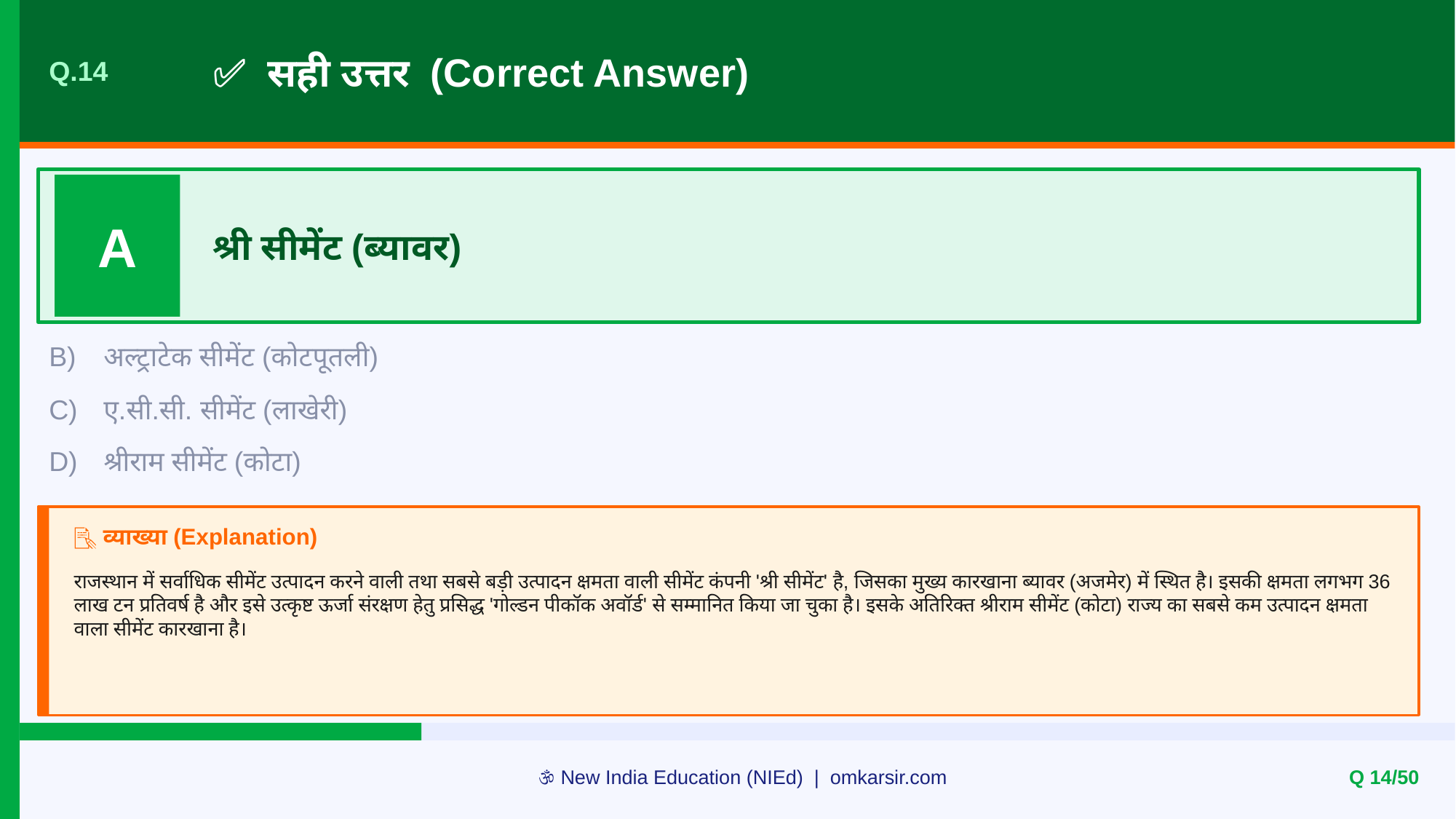

✅  सही उत्तर  (Correct Answer)
Q.14

A
श्री सीमेंट (ब्यावर)
B)
अल्ट्राटेक सीमेंट (कोटपूतली)
C)
ए.सी.सी. सीमेंट (लाखेरी)
D)
श्रीराम सीमेंट (कोटा)

📝 व्याख्या (Explanation)
राजस्थान में सर्वाधिक सीमेंट उत्पादन करने वाली तथा सबसे बड़ी उत्पादन क्षमता वाली सीमेंट कंपनी 'श्री सीमेंट' है, जिसका मुख्य कारखाना ब्यावर (अजमेर) में स्थित है। इसकी क्षमता लगभग 36 लाख टन प्रतिवर्ष है और इसे उत्कृष्ट ऊर्जा संरक्षण हेतु प्रसिद्ध 'गोल्डन पीकॉक अवॉर्ड' से सम्मानित किया जा चुका है। इसके अतिरिक्त श्रीराम सीमेंट (कोटा) राज्य का सबसे कम उत्पादन क्षमता वाला सीमेंट कारखाना है।

🕉️ New India Education (NIEd)  |  omkarsir.com
Q 14/50